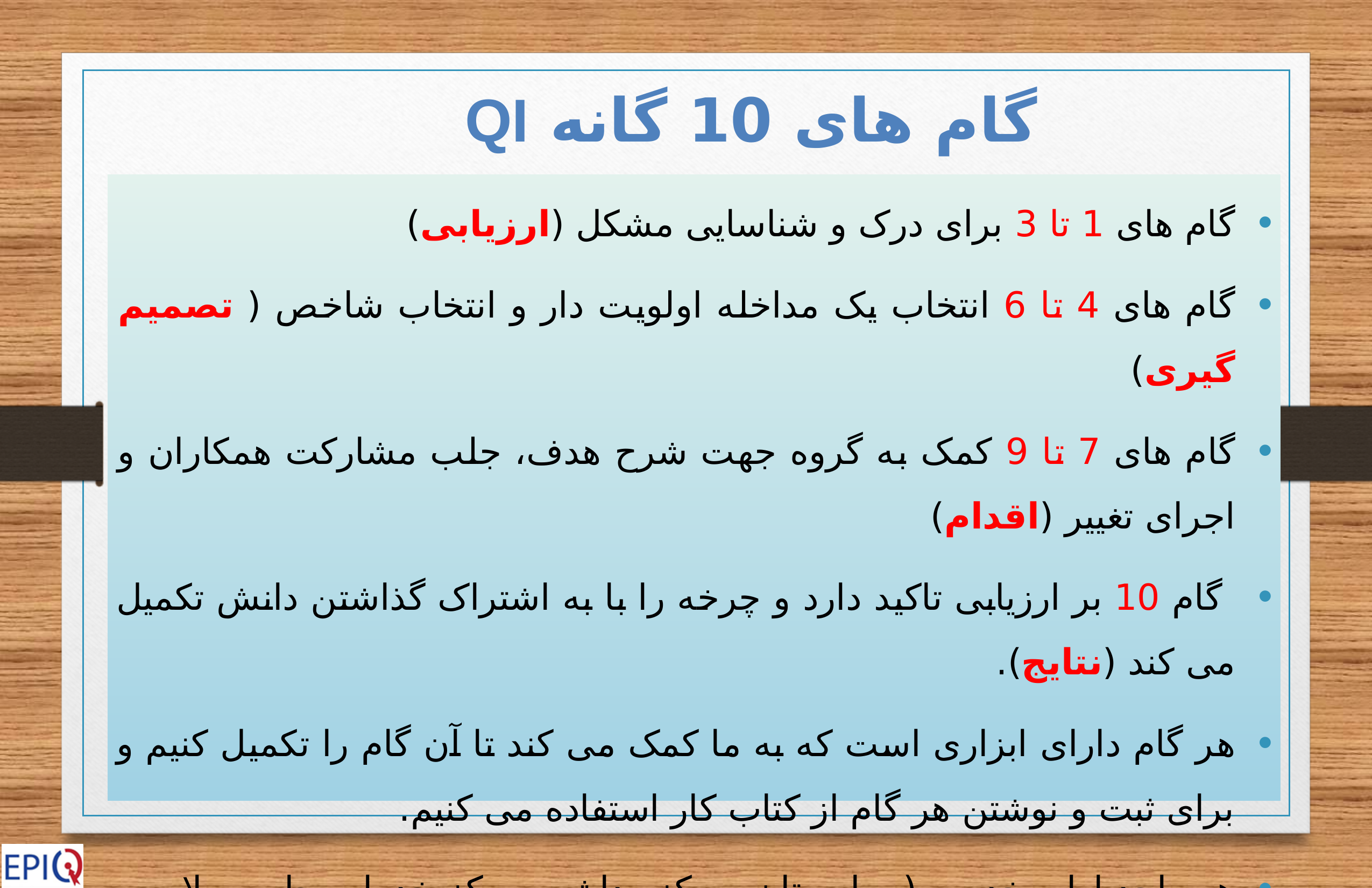

# گام های 10 گانه QI
گام های 1 تا 3 برای درک و شناسایی مشکل (ارزیابی)
گام های 4 تا 6 انتخاب یک مداخله اولویت دار و انتخاب شاخص ( تصمیم گیری)
گام های 7 تا 9 کمک به گروه جهت شرح هدف، جلب مشارکت همکاران و اجرای تغییر (اقدام)
 گام 10 بر ارزیابی تاکید دارد و چرخه را با به اشتراک گذاشتن دانش تکمیل می کند (نتایج).
هر گام دارای ابزاری است که به ما کمک می کند تا آن گام را تکمیل کنیم و برای ثبت و نوشتن هر گام از کتاب کار استفاده می کنیم.
هر واحد ارایه خدمت (بیمارستان، مرکزبهداشت،مرکز خدمات جامع سلامت، خانه های بهداشت و ...) مشکلات موجود در واحد خود را مشخص کند.